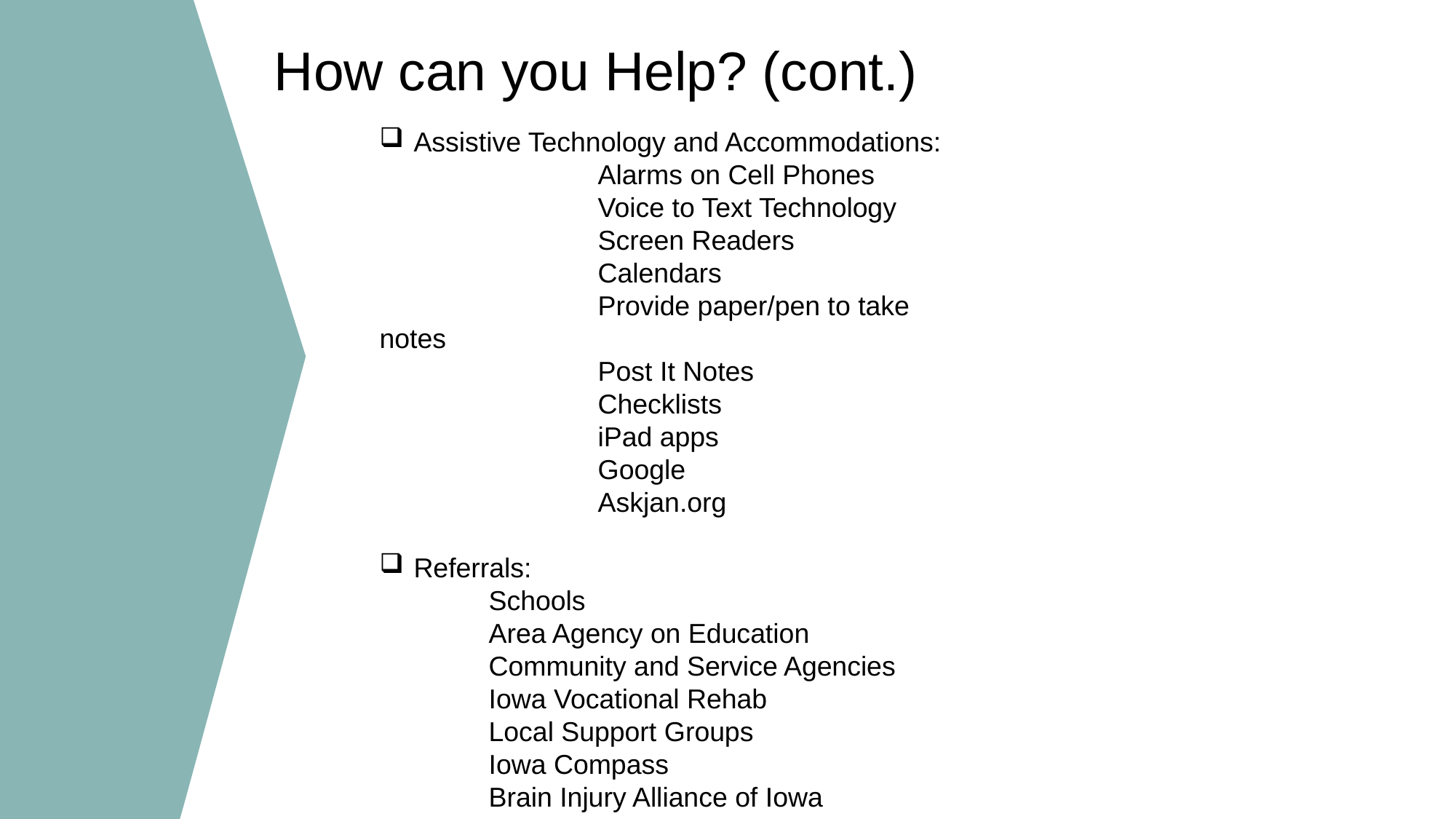

How can you Help? (cont.)
Assistive Technology and Accommodations:
		Alarms on Cell Phones
		Voice to Text Technology
		Screen Readers
		Calendars
    		Provide paper/pen to take notes
		Post It Notes
 		Checklists
		iPad apps
		Google
		Askjan.org

Referrals:
Schools
Area Agency on Education
Community and Service Agencies
Iowa Vocational Rehab
Local Support Groups
Iowa Compass
Brain Injury Alliance of Iowa
Easter Seals